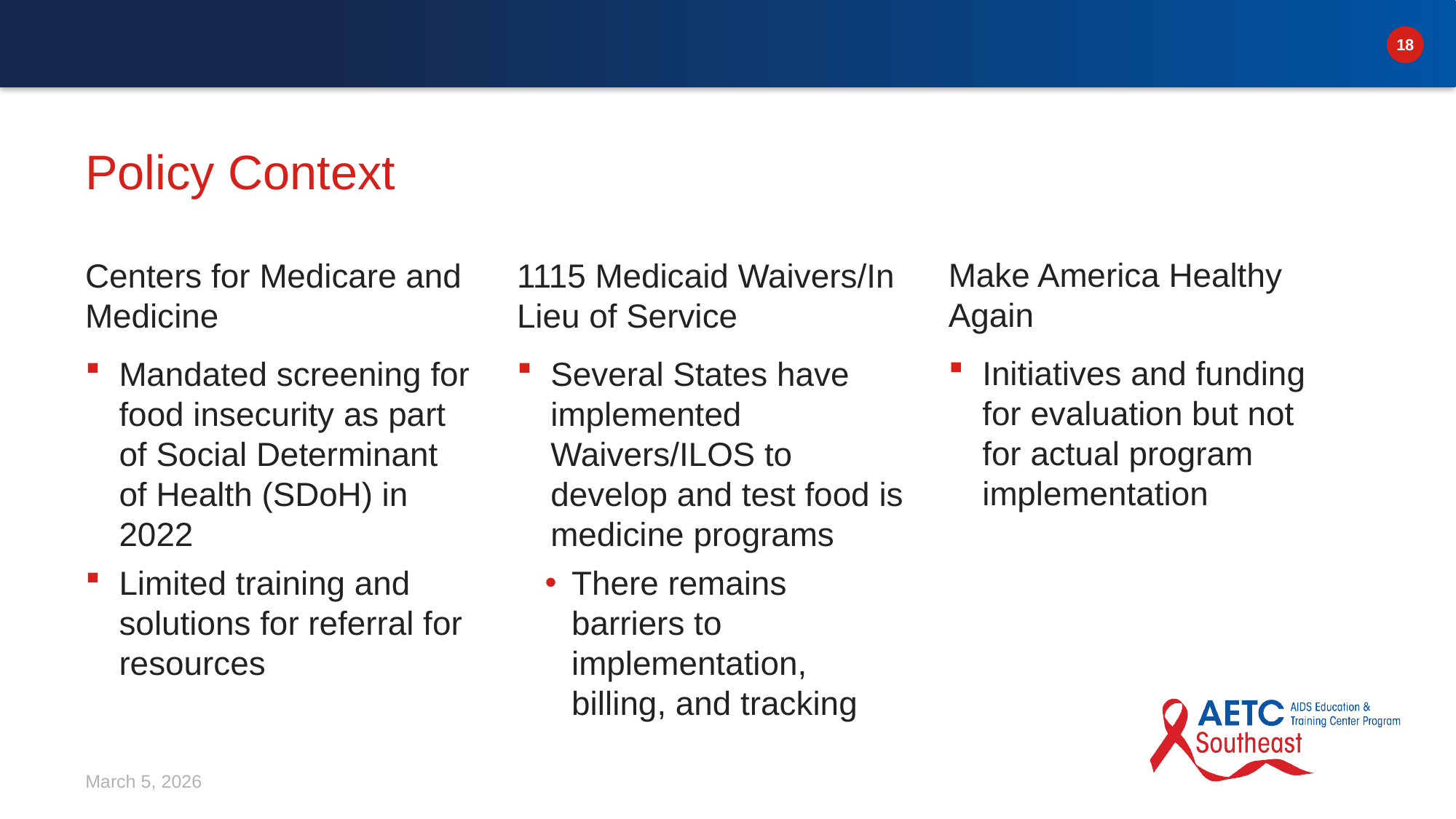

# Policy Context
Make America Healthy Again
Initiatives and funding for evaluation but not for actual program implementation
Centers for Medicare and Medicine
Mandated screening for food insecurity as part of Social Determinant of Health (SDoH) in 2022
Limited training and solutions for referral for resources

1115 Medicaid Waivers/In Lieu of Service
Several States have implemented Waivers/ILOS to develop and test food is medicine programs
There remains barriers to implementation, billing, and tracking
March 5, 2026